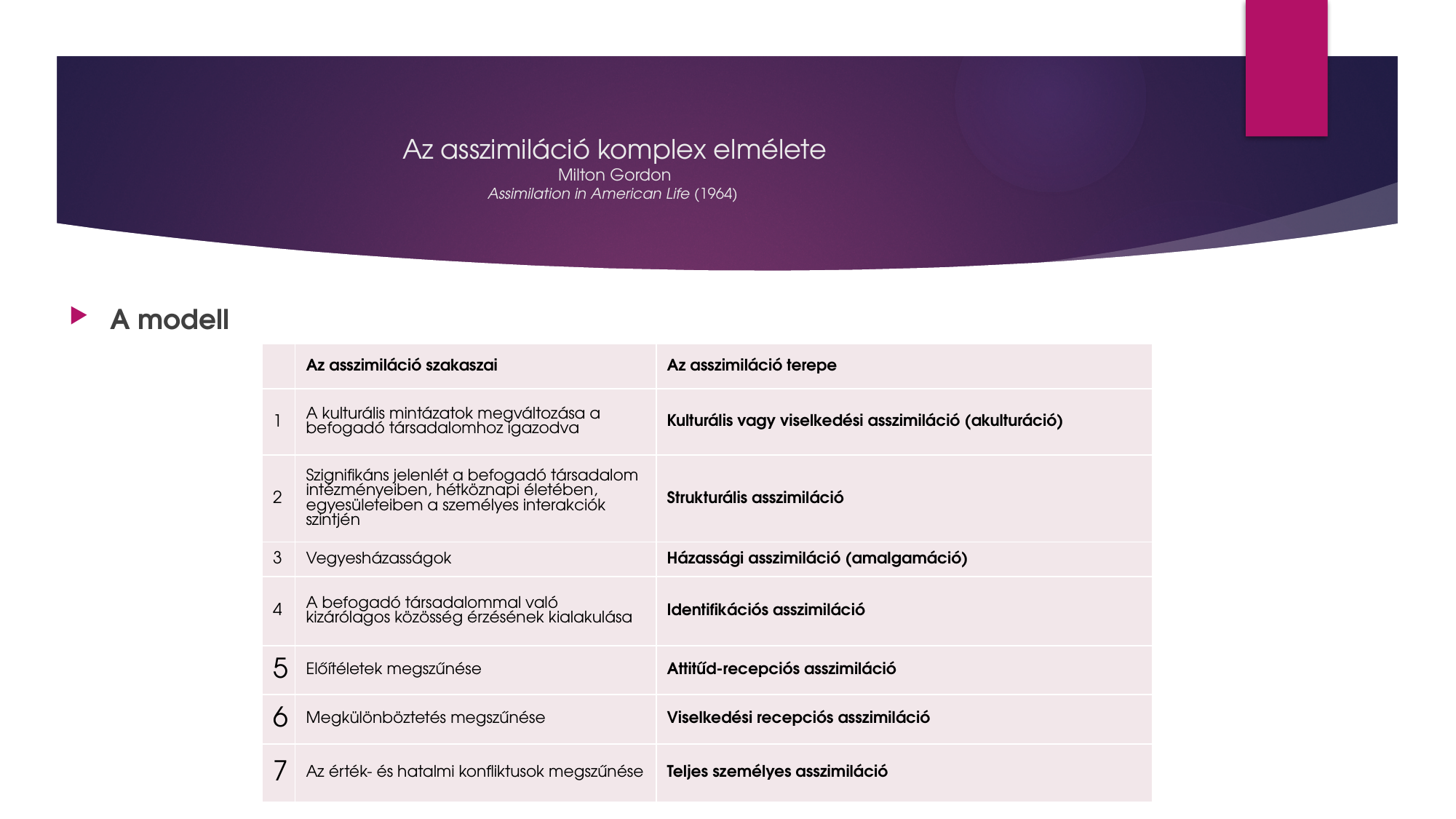

# Az asszimiláció komplex elmélete Milton Gordon Assimilation in American Life (1964)
A modell

|  | Az asszimiláció szakaszai | Az asszimiláció terepe |
| --- | --- | --- |
| 1 | A kulturális mintázatok megváltozása a befogadó társadalomhoz igazodva | Kulturális vagy viselkedési asszimiláció (akulturáció) |
| 2 | Szignifikáns jelenlét a befogadó társadalom intézményeiben, hétköznapi életében, egyesületeiben a személyes interakciók szintjén | Strukturális asszimiláció |
| 3 | Vegyesházasságok | Házassági asszimiláció (amalgamáció) |
| 4 | A befogadó társadalommal való kizárólagos közösség érzésének kialakulása | Identifikációs asszimiláció |
| 5 | Előítéletek megszűnése | Attitűd-recepciós asszimiláció |
| 6 | Megkülönböztetés megszűnése | Viselkedési recepciós asszimiláció |
| 7 | Az érték- és hatalmi konfliktusok megszűnése | Teljes személyes asszimiláció |